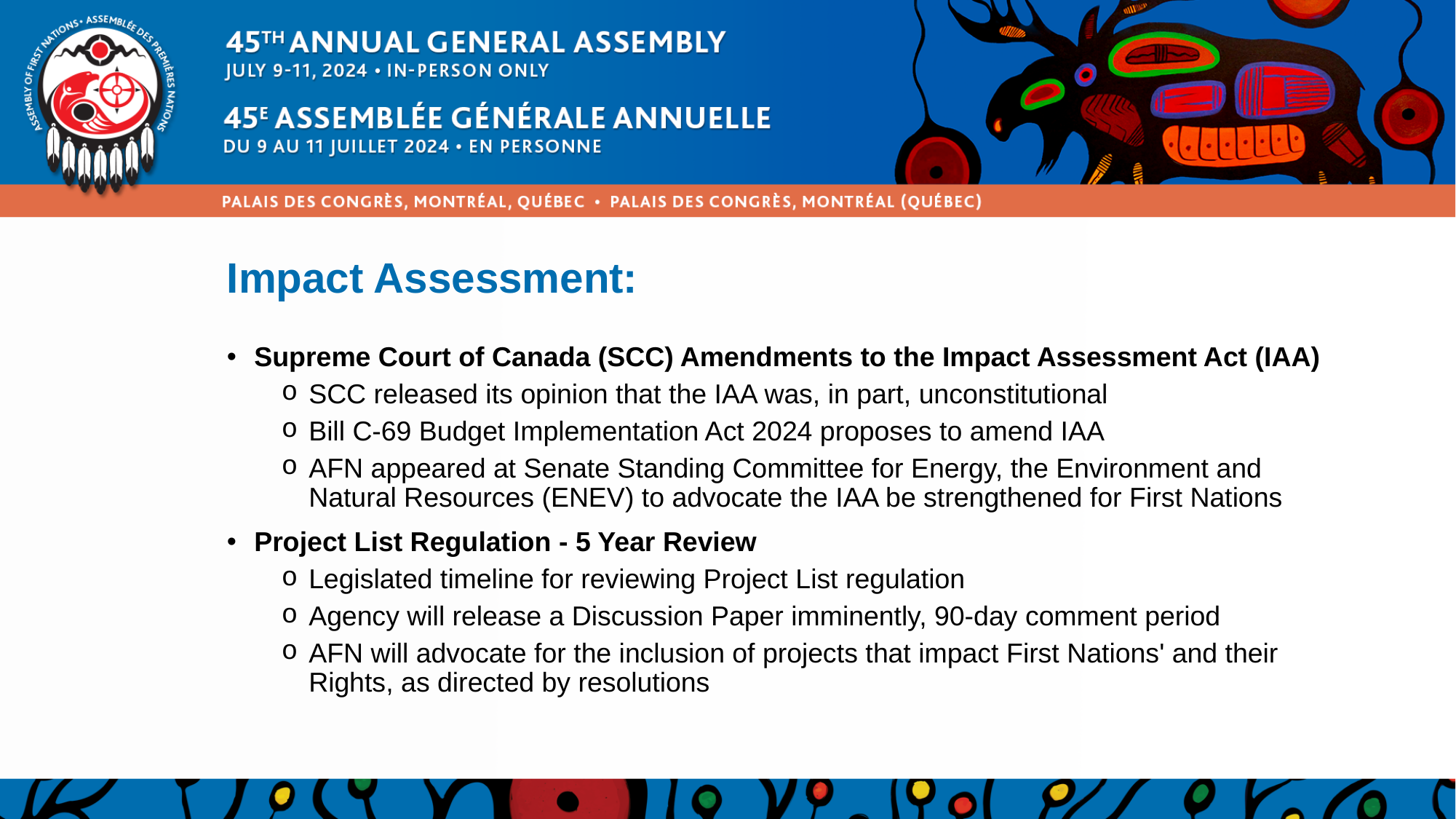

# Impact Assessment:
Supreme Court of Canada (SCC) Amendments to the Impact Assessment Act (IAA)
SCC released its opinion that the IAA was, in part, unconstitutional
Bill C-69 Budget Implementation Act 2024 proposes to amend IAA
AFN appeared at Senate Standing Committee for Energy, the Environment and Natural Resources (ENEV) to advocate the IAA be strengthened for First Nations
Project List Regulation - 5 Year Review
Legislated timeline for reviewing Project List regulation
Agency will release a Discussion Paper imminently, 90-day comment period
AFN will advocate for the inclusion of projects that impact First Nations' and their Rights, as directed by resolutions